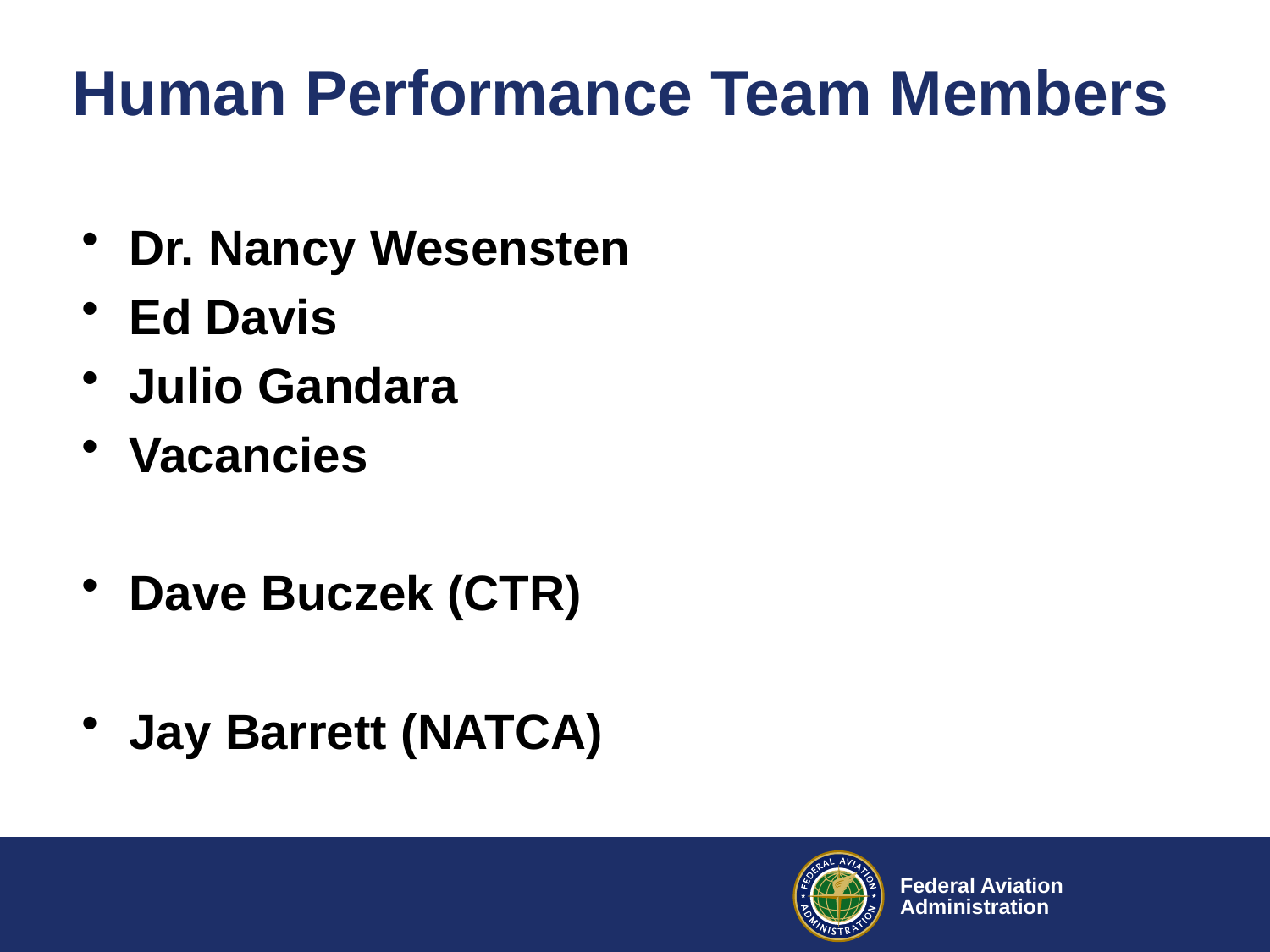

# Human Performance Team Members
Dr. Nancy Wesensten
Ed Davis
Julio Gandara
Vacancies

Dave Buczek (CTR)

Jay Barrett (NATCA)